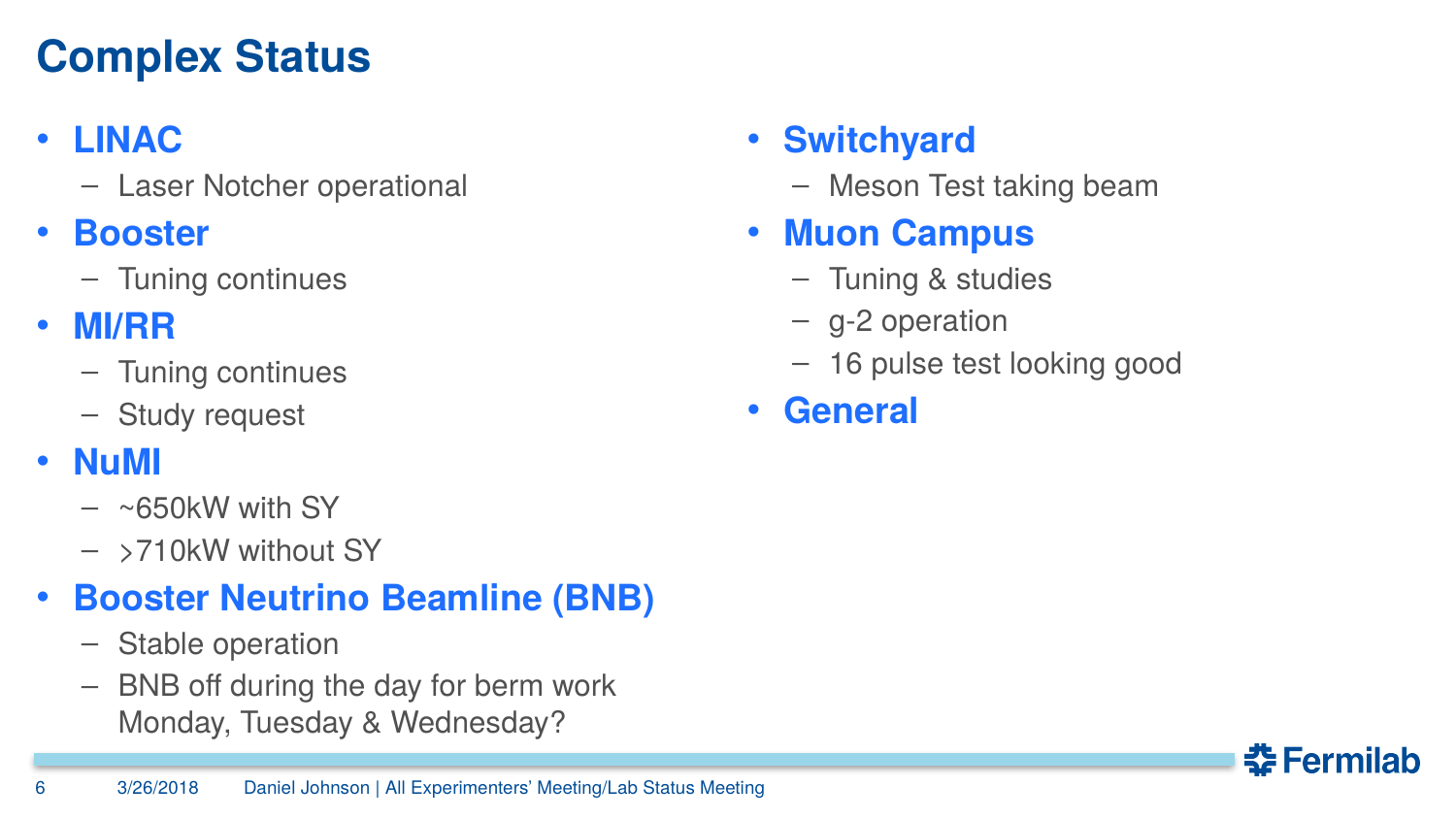

# Complex Status
Switchyard
Meson Test taking beam
Muon Campus
Tuning & studies
g-2 operation
16 pulse test looking good
General
LINAC
Laser Notcher operational
Booster
Tuning continues
MI/RR
Tuning continues
Study request
NuMI
~650kW with SY
>710kW without SY
Booster Neutrino Beamline (BNB)
Stable operation
BNB off during the day for berm work Monday, Tuesday & Wednesday?
6
3/26/2018
Daniel Johnson | All Experimenters’ Meeting/Lab Status Meeting